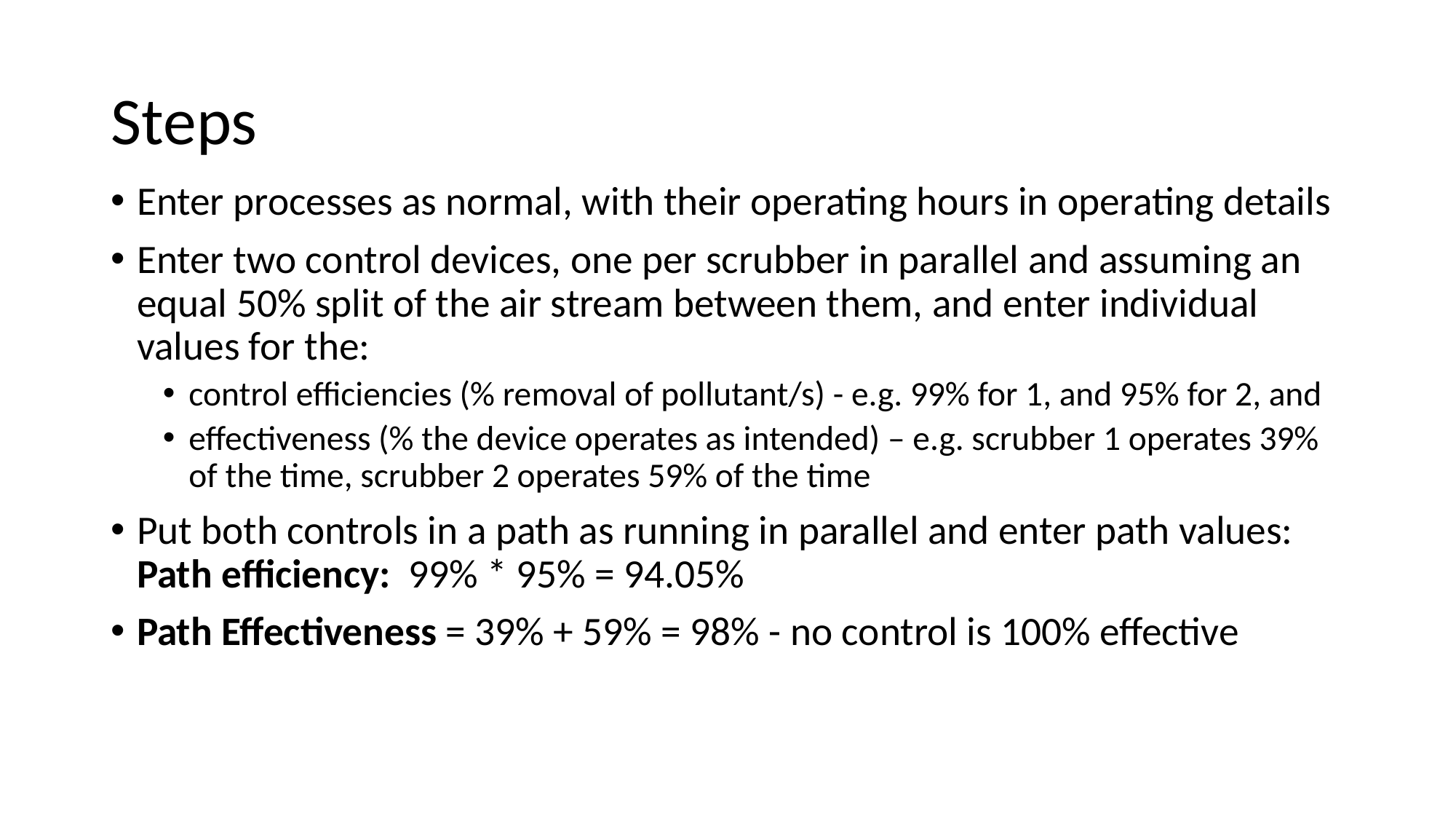

# Steps
Enter processes as normal, with their operating hours in operating details
Enter two control devices, one per scrubber in parallel and assuming an equal 50% split of the air stream between them, and enter individual values for the:
control efficiencies (% removal of pollutant/s) - e.g. 99% for 1, and 95% for 2, and
effectiveness (% the device operates as intended) – e.g. scrubber 1 operates 39% of the time, scrubber 2 operates 59% of the time
Put both controls in a path as running in parallel and enter path values: Path efficiency:  99% * 95% = 94.05%
Path Effectiveness = 39% + 59% = 98% - no control is 100% effective